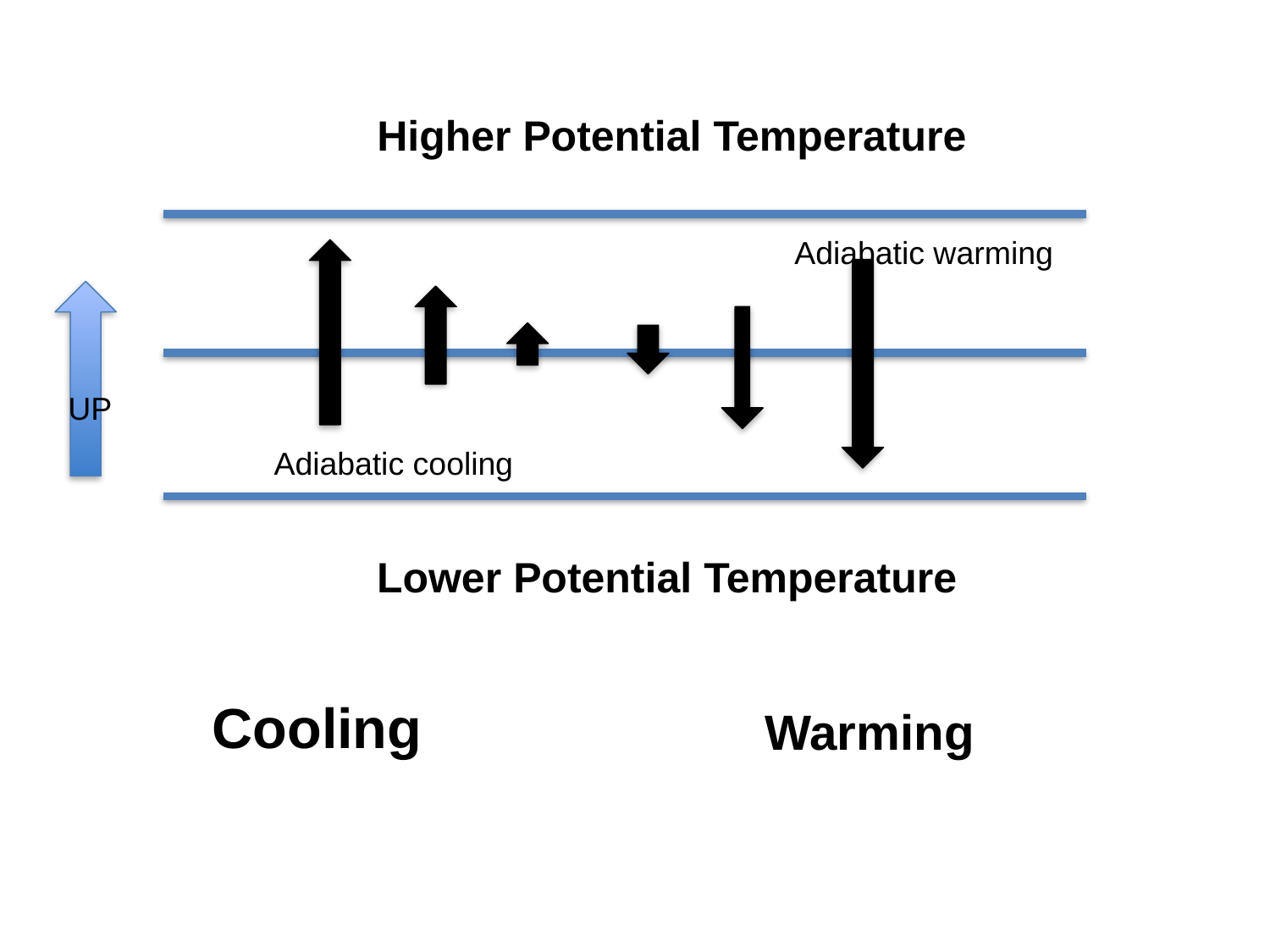

Higher Potential Temperature
Adiabatic warming

UP
Adiabatic cooling
Lower Potential Temperature
Cooling
Warming